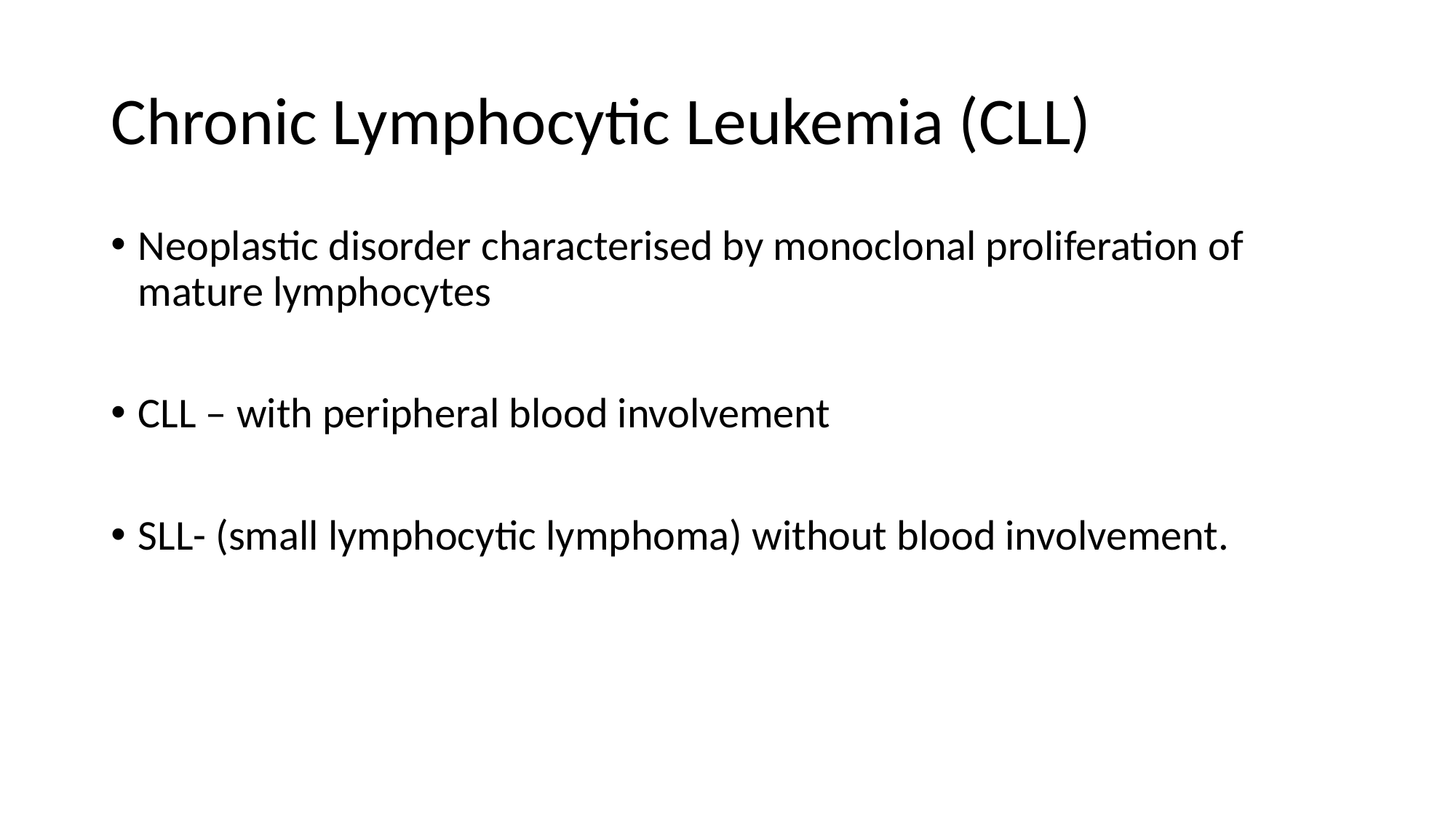

# Chronic Lymphocytic Leukemia (CLL)
Neoplastic disorder characterised by monoclonal proliferation of mature lymphocytes

CLL – with peripheral blood involvement

SLL- (small lymphocytic lymphoma) without blood involvement.